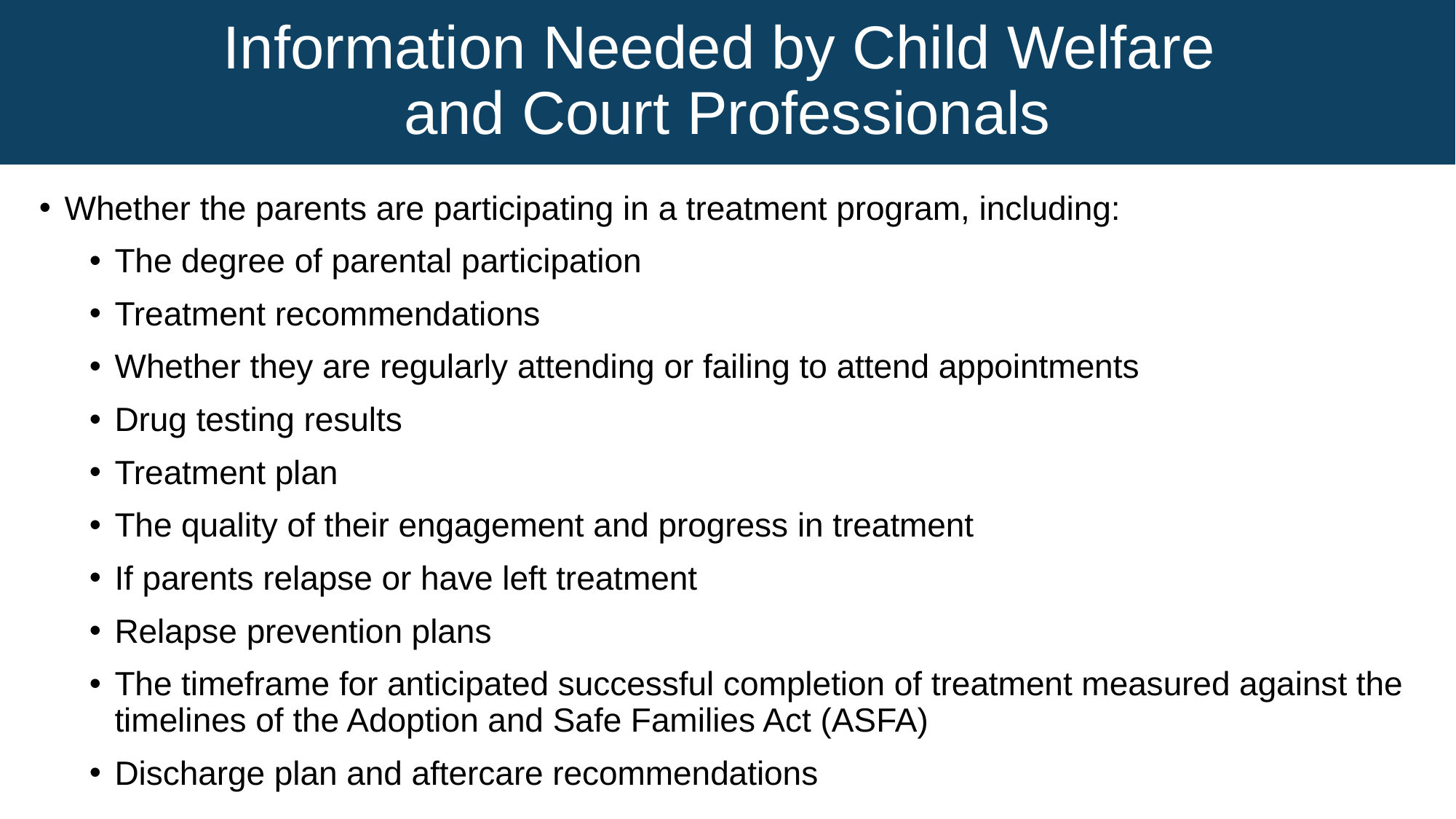

# Information Needed by Child Welfare and Court Professionals
Whether the parents are participating in a treatment program, including:
The degree of parental participation
Treatment recommendations
Whether they are regularly attending or failing to attend appointments
Drug testing results
Treatment plan
The quality of their engagement and progress in treatment
If parents relapse or have left treatment
Relapse prevention plans
The timeframe for anticipated successful completion of treatment measured against the timelines of the Adoption and Safe Families Act (ASFA)
Discharge plan and aftercare recommendations